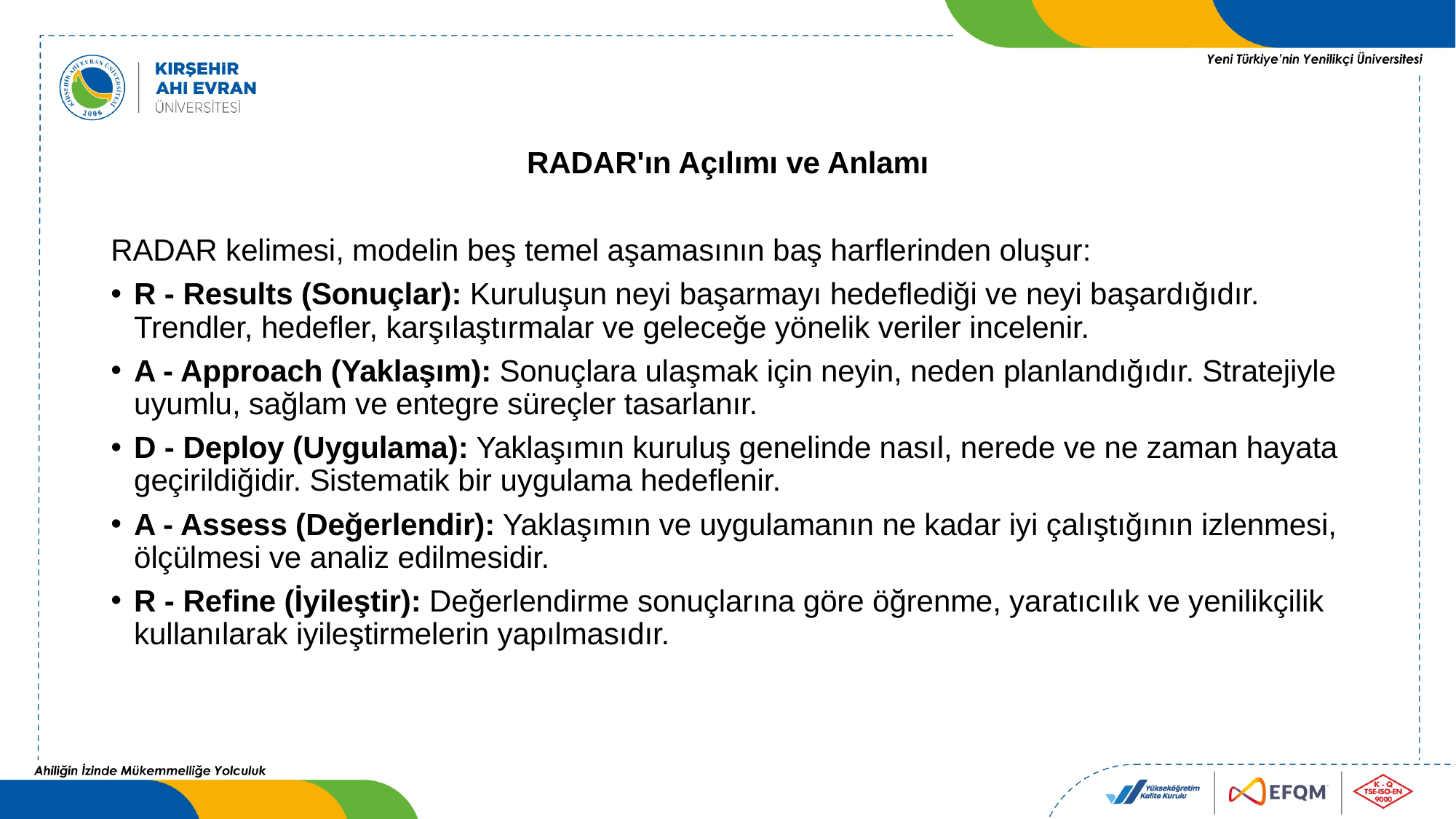

RADAR'ın Açılımı ve Anlamı

RADAR kelimesi, modelin beş temel aşamasının baş harflerinden oluşur:
R - Results (Sonuçlar): Kuruluşun neyi başarmayı hedeflediği ve neyi başardığıdır. Trendler, hedefler, karşılaştırmalar ve geleceğe yönelik veriler incelenir.
A - Approach (Yaklaşım): Sonuçlara ulaşmak için neyin, neden planlandığıdır. Stratejiyle uyumlu, sağlam ve entegre süreçler tasarlanır.
D - Deploy (Uygulama): Yaklaşımın kuruluş genelinde nasıl, nerede ve ne zaman hayata geçirildiğidir. Sistematik bir uygulama hedeflenir.
A - Assess (Değerlendir): Yaklaşımın ve uygulamanın ne kadar iyi çalıştığının izlenmesi, ölçülmesi ve analiz edilmesidir.
R - Refine (İyileştir): Değerlendirme sonuçlarına göre öğrenme, yaratıcılık ve yenilikçilik kullanılarak iyileştirmelerin yapılmasıdır.